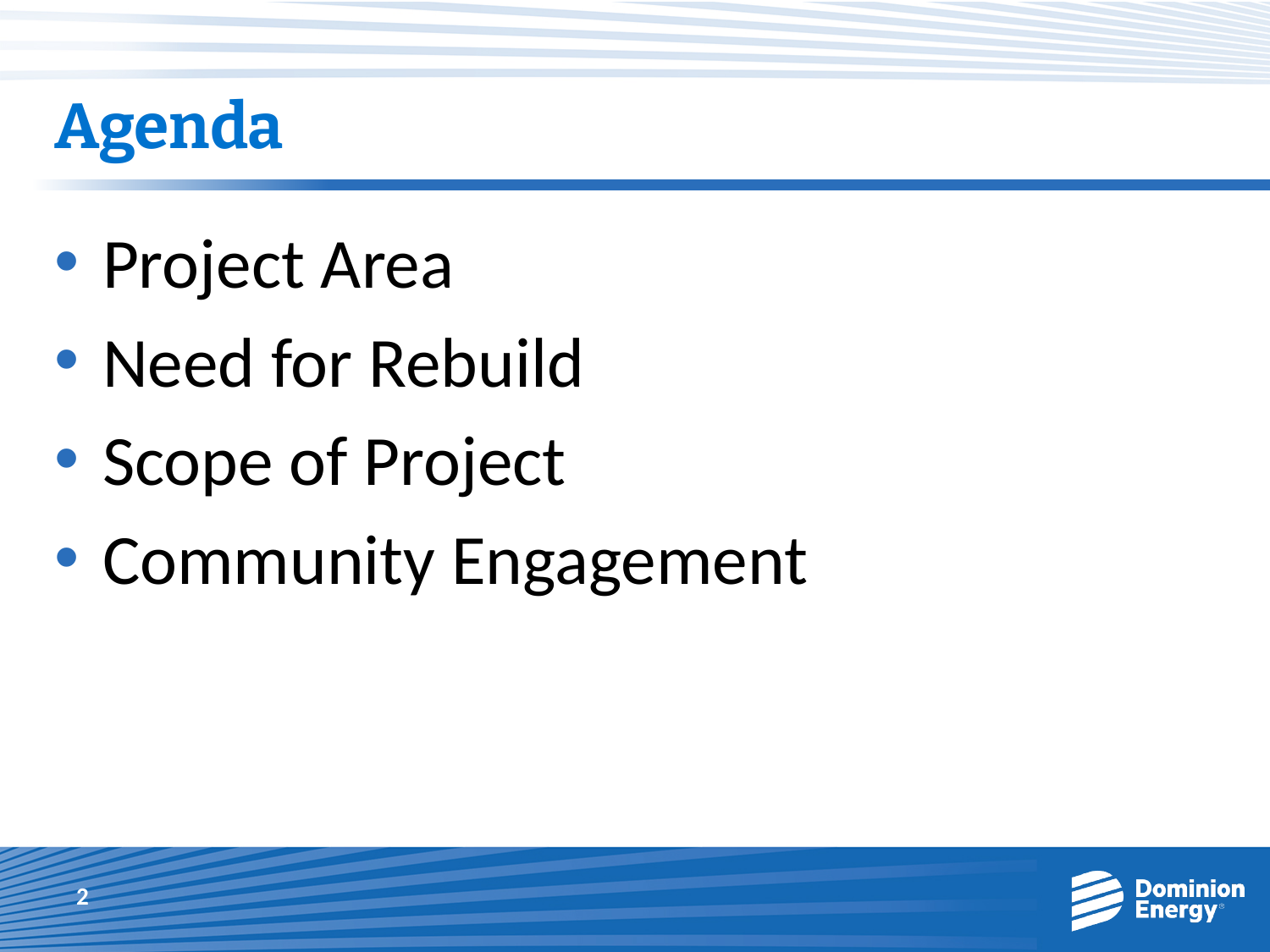

# Agenda
Project Area
Need for Rebuild
Scope of Project
Community Engagement

2